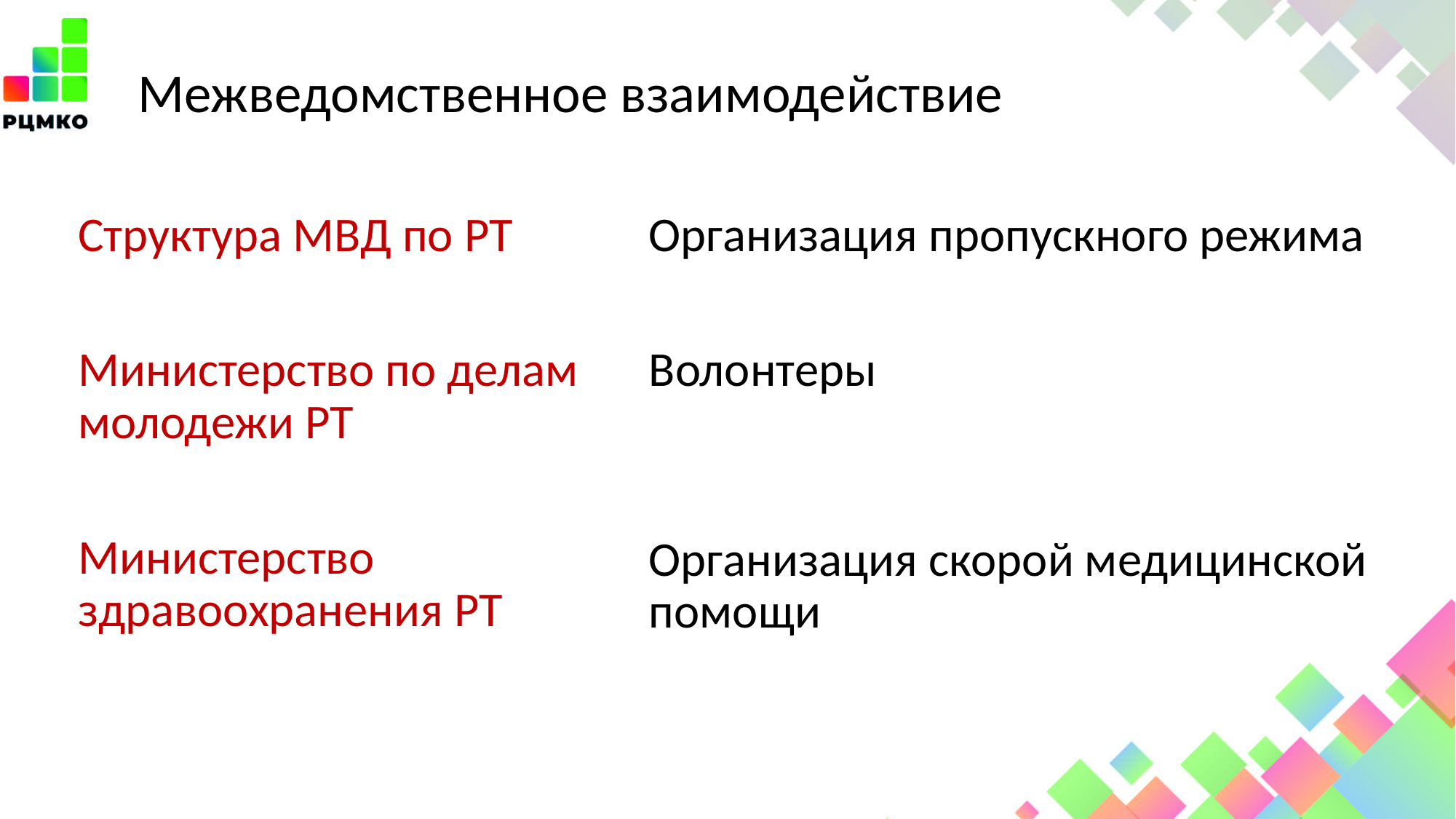

# Межведомственное взаимодействие
Структура МВД по РТ

Министерство по делам молодежи РТ

Министерство здравоохранения РТ
Организация пропускного режима

Волонтеры

Организация скорой медицинской помощи